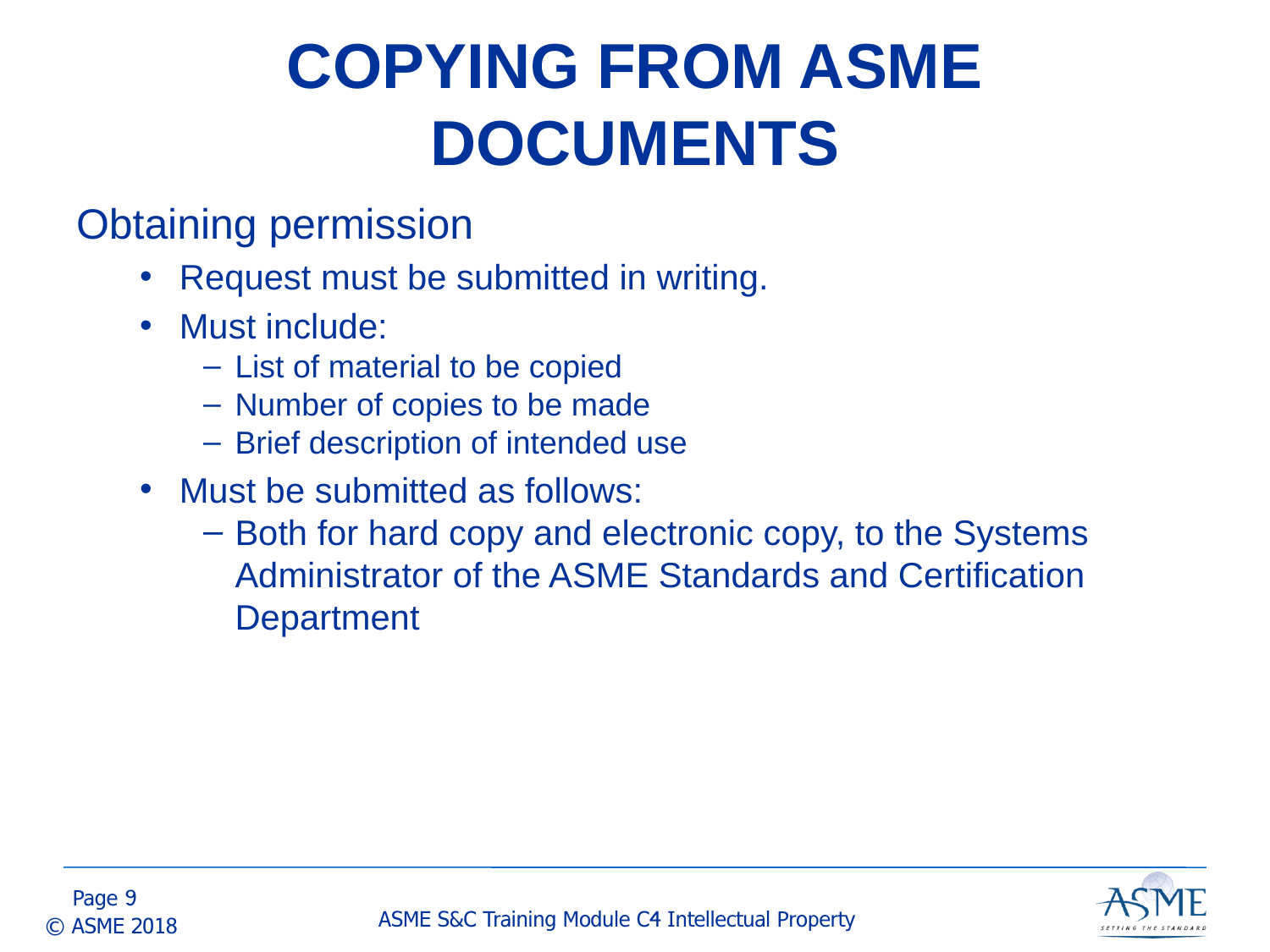

# COPYING FROM ASME DOCUMENTS
Obtaining permission
Request must be submitted in writing.
Must include:
List of material to be copied
Number of copies to be made
Brief description of intended use
Must be submitted as follows:
Both for hard copy and electronic copy, to the Systems Administrator of the ASME Standards and Certification Department
9
ASME S&C Training Module C4 Intellectual Property